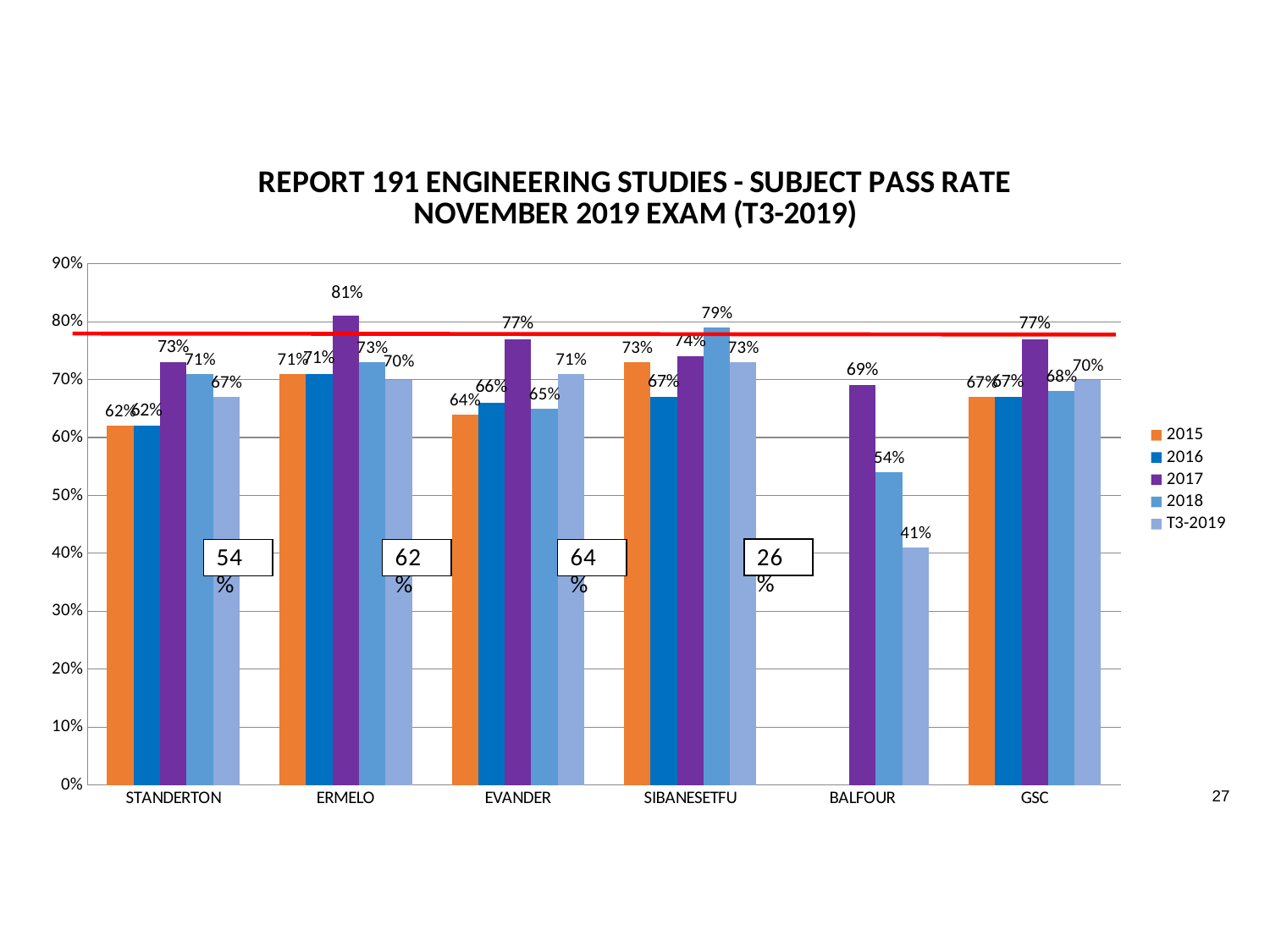

### Chart: REPORT 191 ENGINEERING STUDIES - SUBJECT PASS RATE
NOVEMBER 2019 EXAM (T3-2019)

| Category | 2015 | 2016 | 2017 |  | T3-2019 |
|---|---|---|---|---|---|
| STANDERTON | 0.6200000000000001 | 0.6200000000000001 | 0.7300000000000001 | 0.7100000000000001 | 0.6700000000000002 |
| ERMELO | 0.7100000000000001 | 0.7100000000000001 | 0.81 | 0.7300000000000001 | 0.7000000000000001 |
| EVANDER | 0.6400000000000001 | 0.6600000000000001 | 0.7700000000000001 | 0.6500000000000001 | 0.7100000000000001 |
| SIBANESETFU | 0.7300000000000001 | 0.6700000000000002 | 0.7400000000000001 | 0.79 | 0.7300000000000001 |
| BALFOUR | None | None | 0.6900000000000001 | 0.54 | 0.41000000000000003 |
| GSC | 0.6700000000000002 | 0.6700000000000002 | 0.7700000000000001 | 0.68 | 0.7000000000000001 |
27